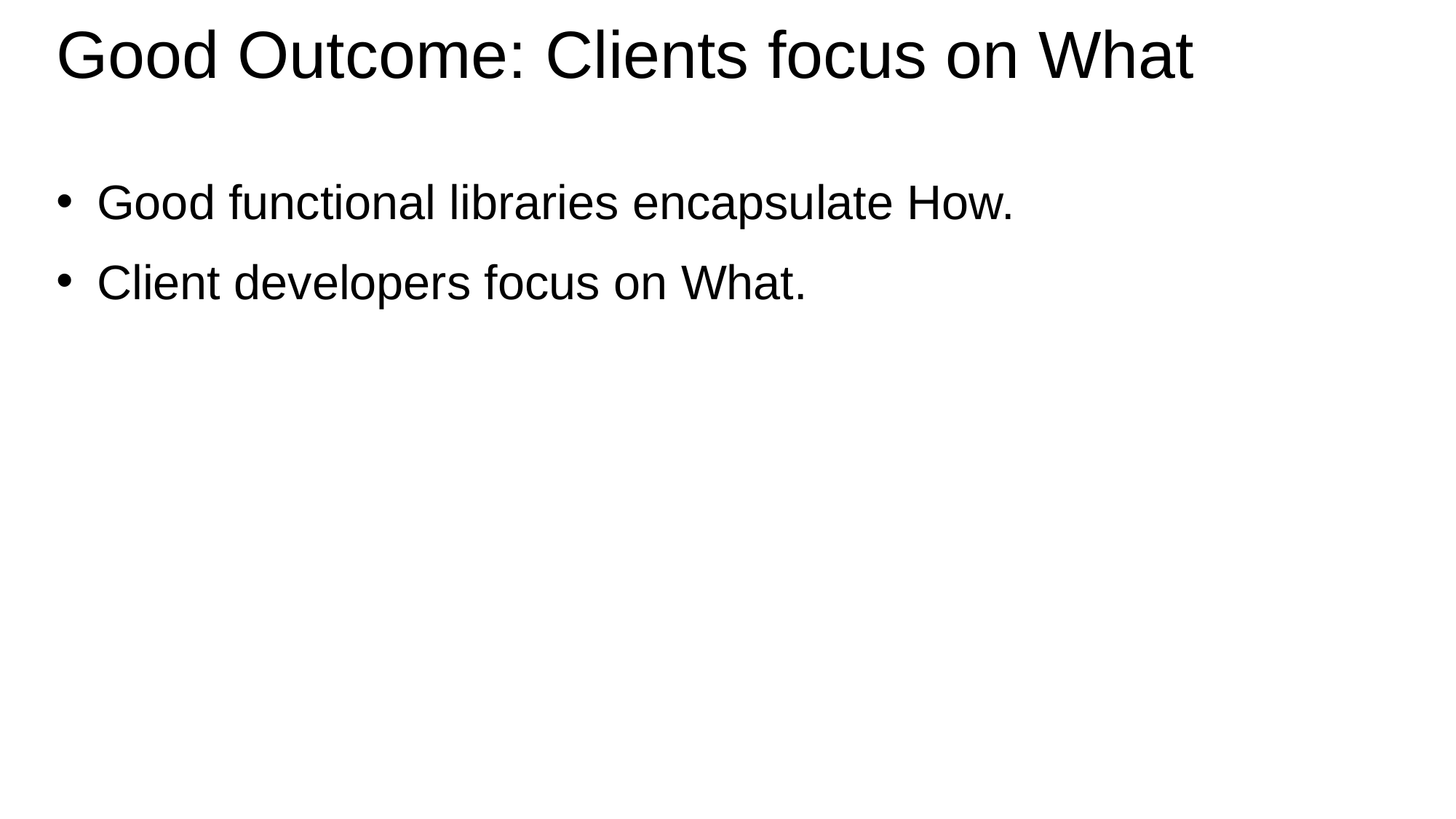

# Good Outcome: Clients focus on What
Good functional libraries encapsulate How.
Client developers focus on What.